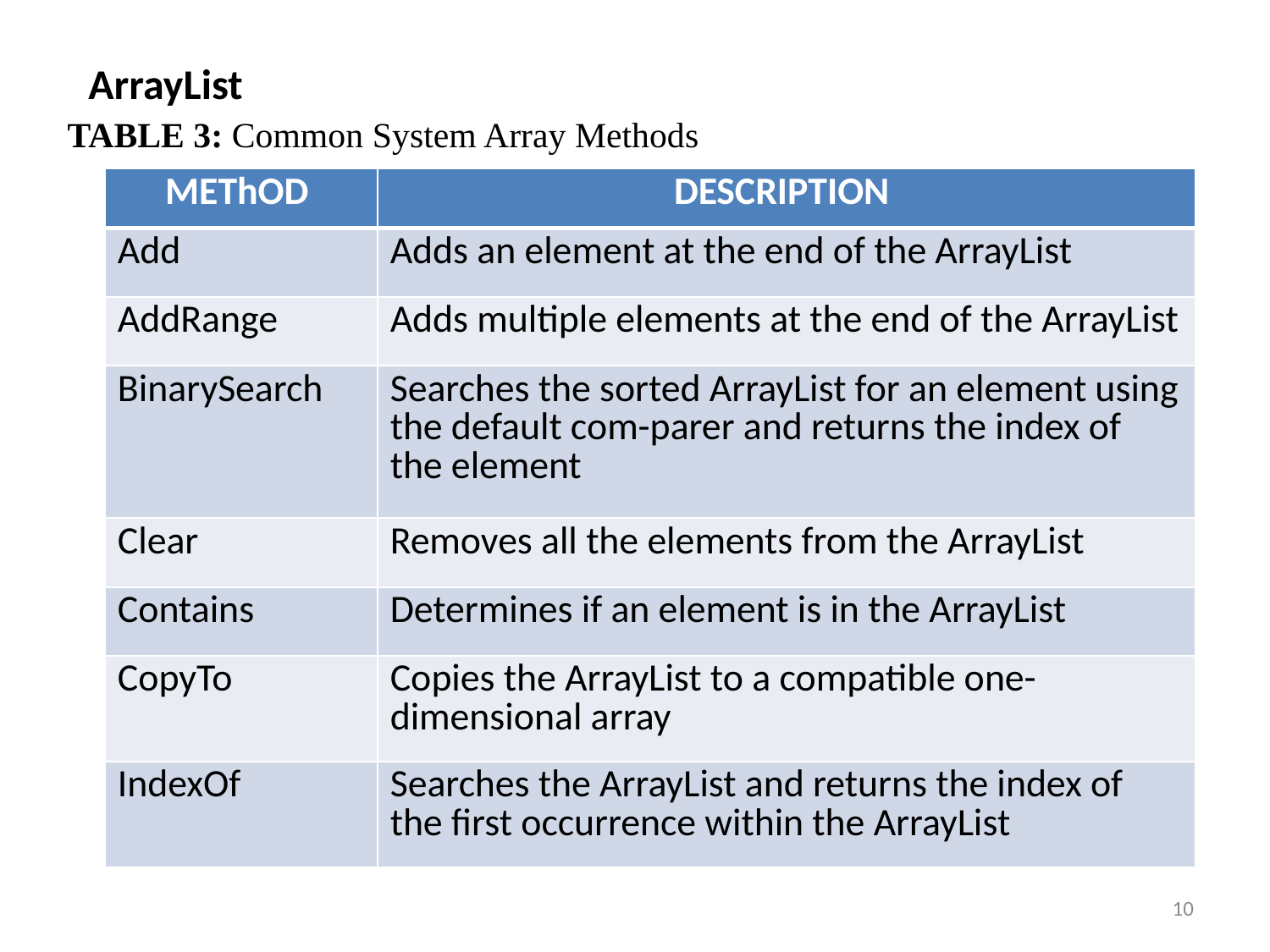

ArrayList
TABLE 3: Common System Array Methods
| METhOD | DESCRIPTION |
| --- | --- |
| Add | Adds an element at the end of the ArrayList |
| AddRange | Adds multiple elements at the end of the ArrayList |
| BinarySearch | Searches the sorted ArrayList for an element using the default com-parer and returns the index of the element |
| Clear | Removes all the elements from the ArrayList |
| Contains | Determines if an element is in the ArrayList |
| CopyTo | Copies the ArrayList to a compatible one-dimensional array |
| IndexOf | Searches the ArrayList and returns the index of the first occurrence within the ArrayList |
10